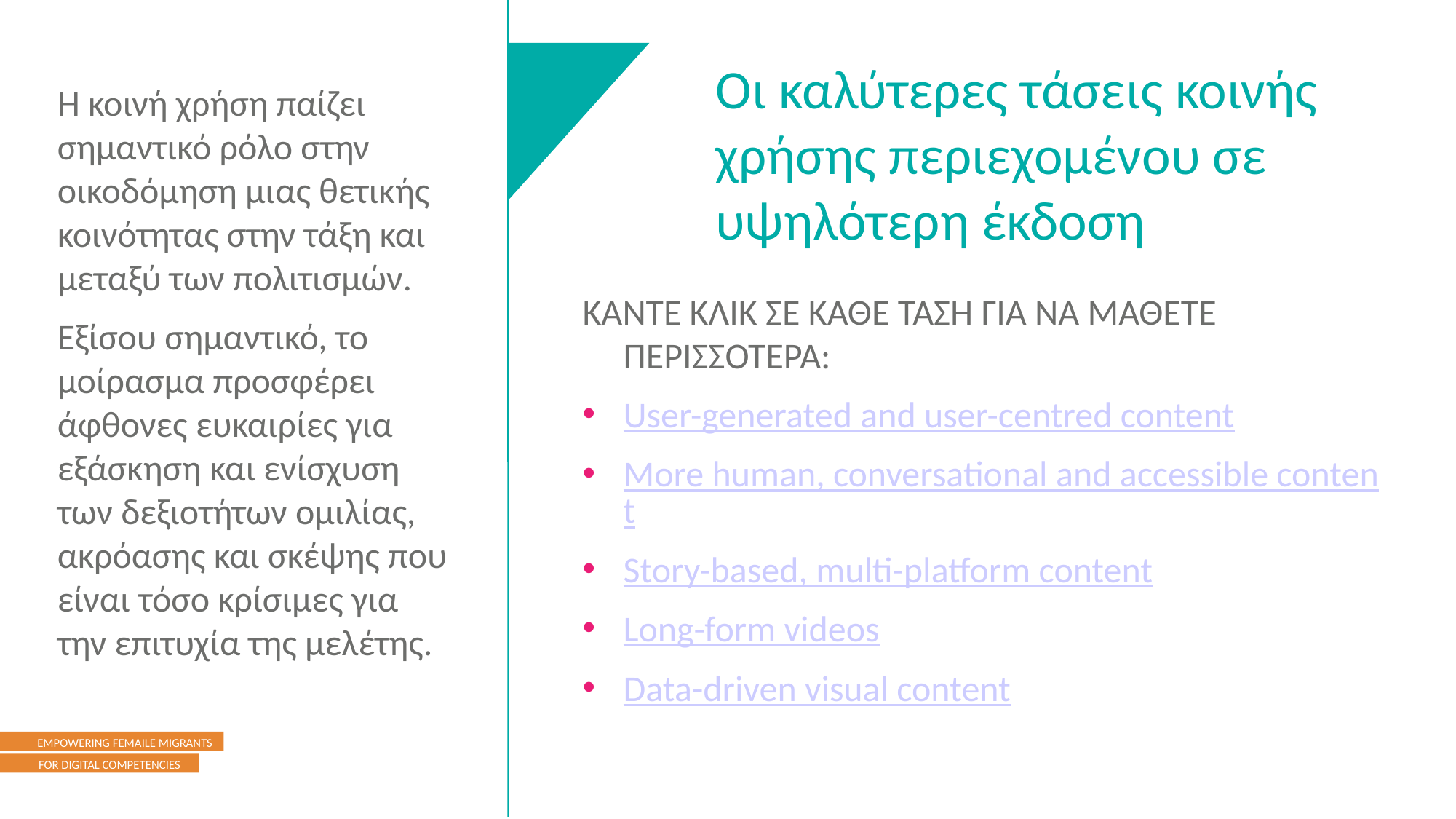

Οι καλύτερες τάσεις κοινής χρήσης περιεχομένου σε υψηλότερη έκδοση
Η κοινή χρήση παίζει σημαντικό ρόλο στην οικοδόμηση μιας θετικής κοινότητας στην τάξη και μεταξύ των πολιτισμών.
Εξίσου σημαντικό, το μοίρασμα προσφέρει άφθονες ευκαιρίες για εξάσκηση και ενίσχυση των δεξιοτήτων ομιλίας, ακρόασης και σκέψης που είναι τόσο κρίσιμες για την επιτυχία της μελέτης.
ΚΑΝΤΕ ΚΛΙΚ ΣΕ ΚΑΘΕ ΤΑΣΗ ΓΙΑ ΝΑ ΜΑΘΕΤΕ ΠΕΡΙΣΣΟΤΕΡΑ:
User-generated and user-centred content
More human, conversational and accessible content
Story-based, multi-platform content
Long-form videos
Data-driven visual content